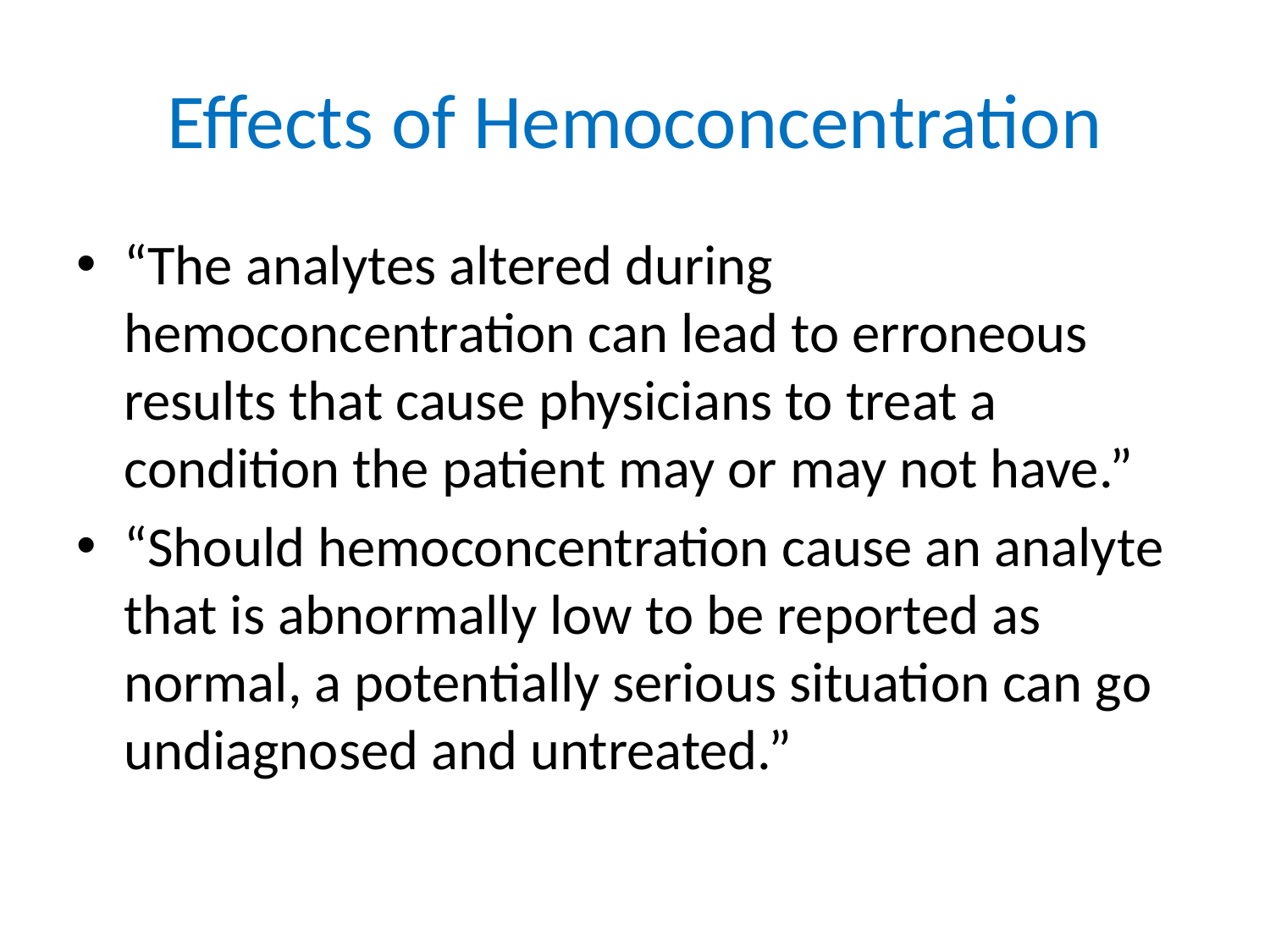

# Effects of Hemoconcentration
“The analytes altered during hemoconcentration can lead to erroneous results that cause physicians to treat a condition the patient may or may not have.”
“Should hemoconcentration cause an analyte that is abnormally low to be reported as normal, a potentially serious situation can go undiagnosed and untreated.”